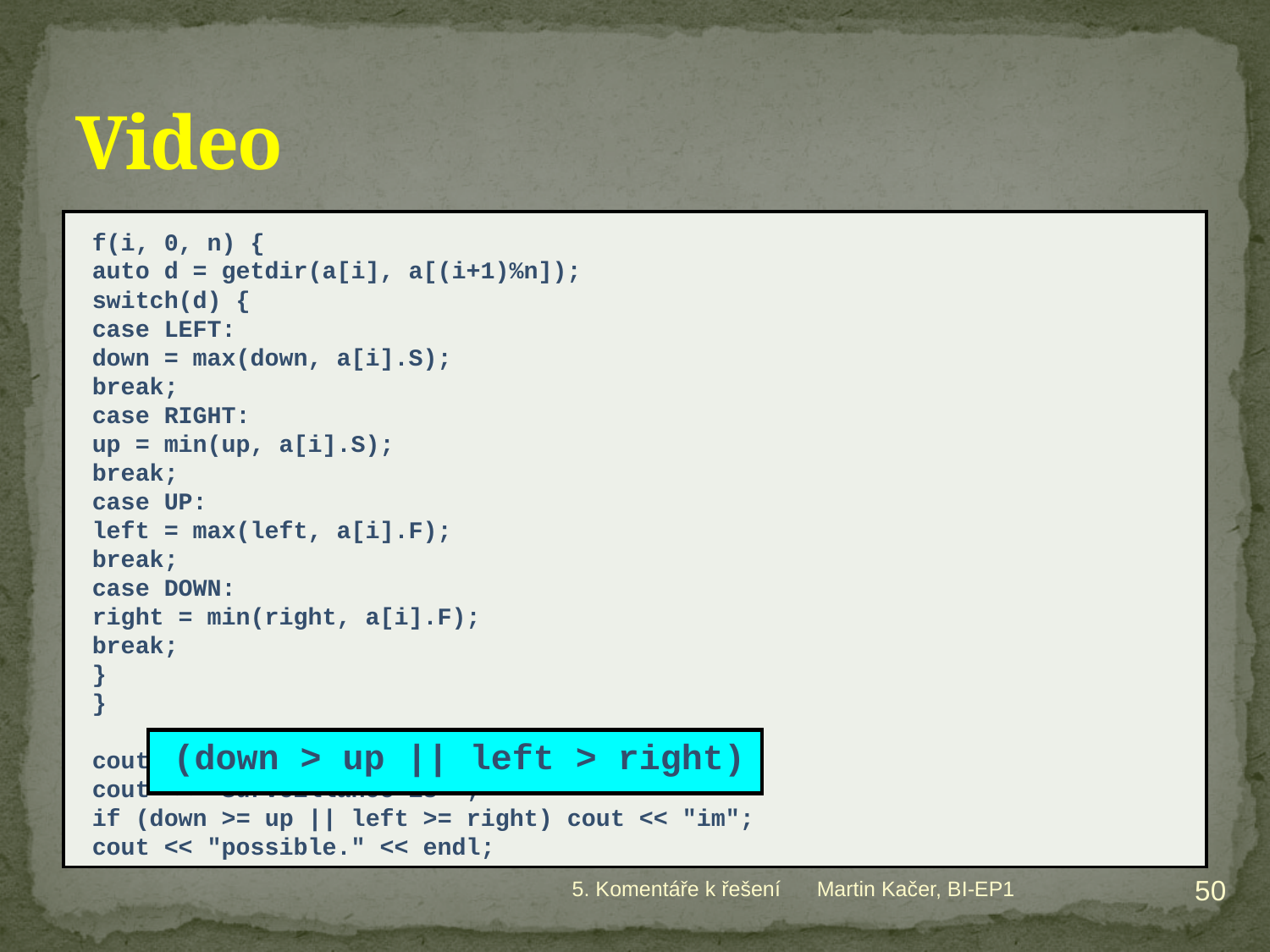

# Video
f(i, 0, n) {
	auto d = getdir(a[i], a[(i+1)%n]);
	switch(d) {
		case LEFT:
			down = max(down, a[i].S);
			break;
		case RIGHT:
			up = min(up, a[i].S);
			break;
		case UP:
			left = max(left, a[i].F);
			break;
		case DOWN:
			right = min(right, a[i].F);
			break;
	}
}

cout << "Floor #" << c << endl;
cout << "Surveillance is ";
if (down >= up || left >= right) cout << "im";
cout << "possible." << endl;
(down > up || left > right)
50
5. Komentáře k řešení
Martin Kačer, BI-EP1